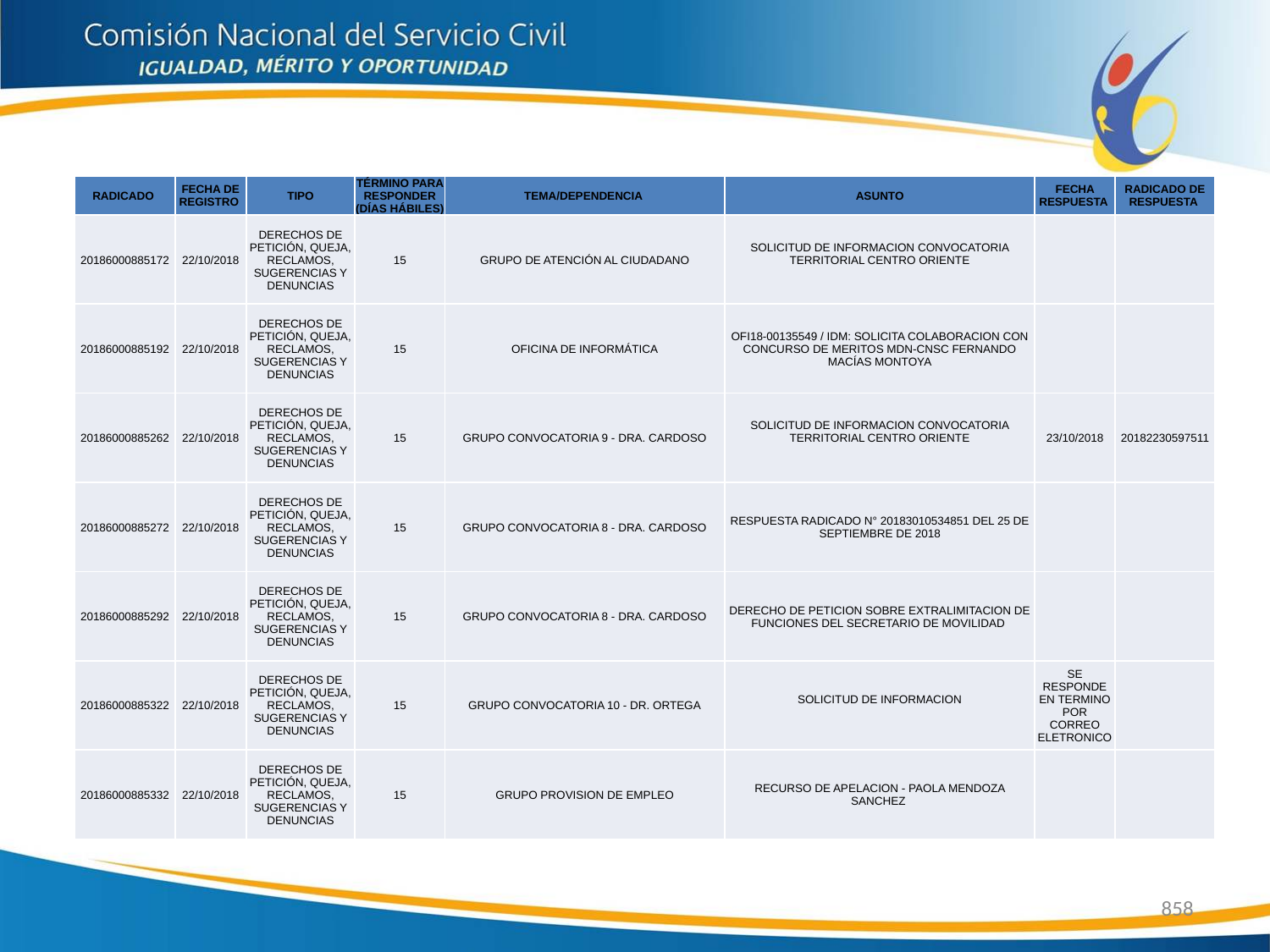

| RADICADO | FECHA DE REGISTRO | TIPO | TÉRMINO PARA RESPONDER (DÍAS HÁBILES) | TEMA/DEPENDENCIA | ASUNTO | FECHA RESPUESTA | RADICADO DE RESPUESTA |
| --- | --- | --- | --- | --- | --- | --- | --- |
| 20186000885172 | 22/10/2018 | DERECHOS DE PETICIÓN, QUEJA, RECLAMOS, SUGERENCIAS Y DENUNCIAS | 15 | GRUPO DE ATENCIÓN AL CIUDADANO | SOLICITUD DE INFORMACION CONVOCATORIA TERRITORIAL CENTRO ORIENTE |  |  |
| 20186000885192 | 22/10/2018 | DERECHOS DE PETICIÓN, QUEJA, RECLAMOS, SUGERENCIAS Y DENUNCIAS | 15 | OFICINA DE INFORMÁTICA | OFI18-00135549 / IDM: SOLICITA COLABORACION CON CONCURSO DE MERITOS MDN-CNSC FERNANDO MACÍAS MONTOYA |  |  |
| 20186000885262 | 22/10/2018 | DERECHOS DE PETICIÓN, QUEJA, RECLAMOS, SUGERENCIAS Y DENUNCIAS | 15 | GRUPO CONVOCATORIA 9 - DRA. CARDOSO | SOLICITUD DE INFORMACION CONVOCATORIA TERRITORIAL CENTRO ORIENTE | 23/10/2018 | 20182230597511 |
| 20186000885272 | 22/10/2018 | DERECHOS DE PETICIÓN, QUEJA, RECLAMOS, SUGERENCIAS Y DENUNCIAS | 15 | GRUPO CONVOCATORIA 8 - DRA. CARDOSO | RESPUESTA RADICADO N° 20183010534851 DEL 25 DE SEPTIEMBRE DE 2018 |  |  |
| 20186000885292 | 22/10/2018 | DERECHOS DE PETICIÓN, QUEJA, RECLAMOS, SUGERENCIAS Y DENUNCIAS | 15 | GRUPO CONVOCATORIA 8 - DRA. CARDOSO | DERECHO DE PETICION SOBRE EXTRALIMITACION DE FUNCIONES DEL SECRETARIO DE MOVILIDAD |  |  |
| 20186000885322 | 22/10/2018 | DERECHOS DE PETICIÓN, QUEJA, RECLAMOS, SUGERENCIAS Y DENUNCIAS | 15 | GRUPO CONVOCATORIA 10 - DR. ORTEGA | SOLICITUD DE INFORMACION | SE RESPONDE EN TERMINO POR CORREO ELETRONICO |  |
| 20186000885332 | 22/10/2018 | DERECHOS DE PETICIÓN, QUEJA, RECLAMOS, SUGERENCIAS Y DENUNCIAS | 15 | GRUPO PROVISION DE EMPLEO | RECURSO DE APELACION - PAOLA MENDOZA SANCHEZ |  |  |
858